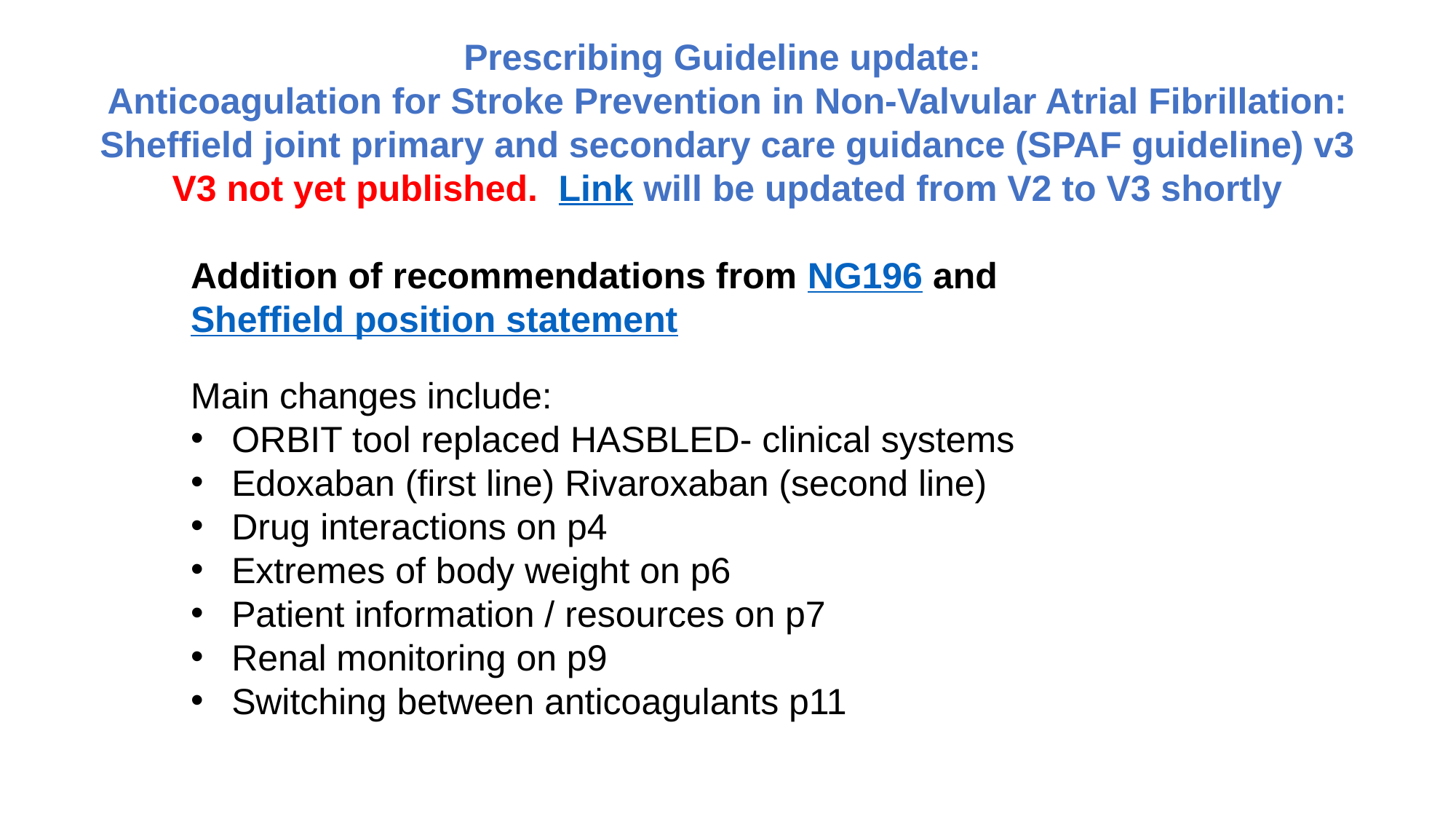

Prescribing Guideline update:
Anticoagulation for Stroke Prevention in Non-Valvular Atrial Fibrillation: Sheffield joint primary and secondary care guidance (SPAF guideline) v3
V3 not yet published.  Link will be updated from V2 to V3 shortly

Addition of recommendations from NG196 and Sheffield position statement

Main changes include:
ORBIT tool replaced HASBLED- clinical systems
Edoxaban (first line) Rivaroxaban (second line)
Drug interactions on p4
Extremes of body weight on p6
Patient information / resources on p7
Renal monitoring on p9
Switching between anticoagulants p11